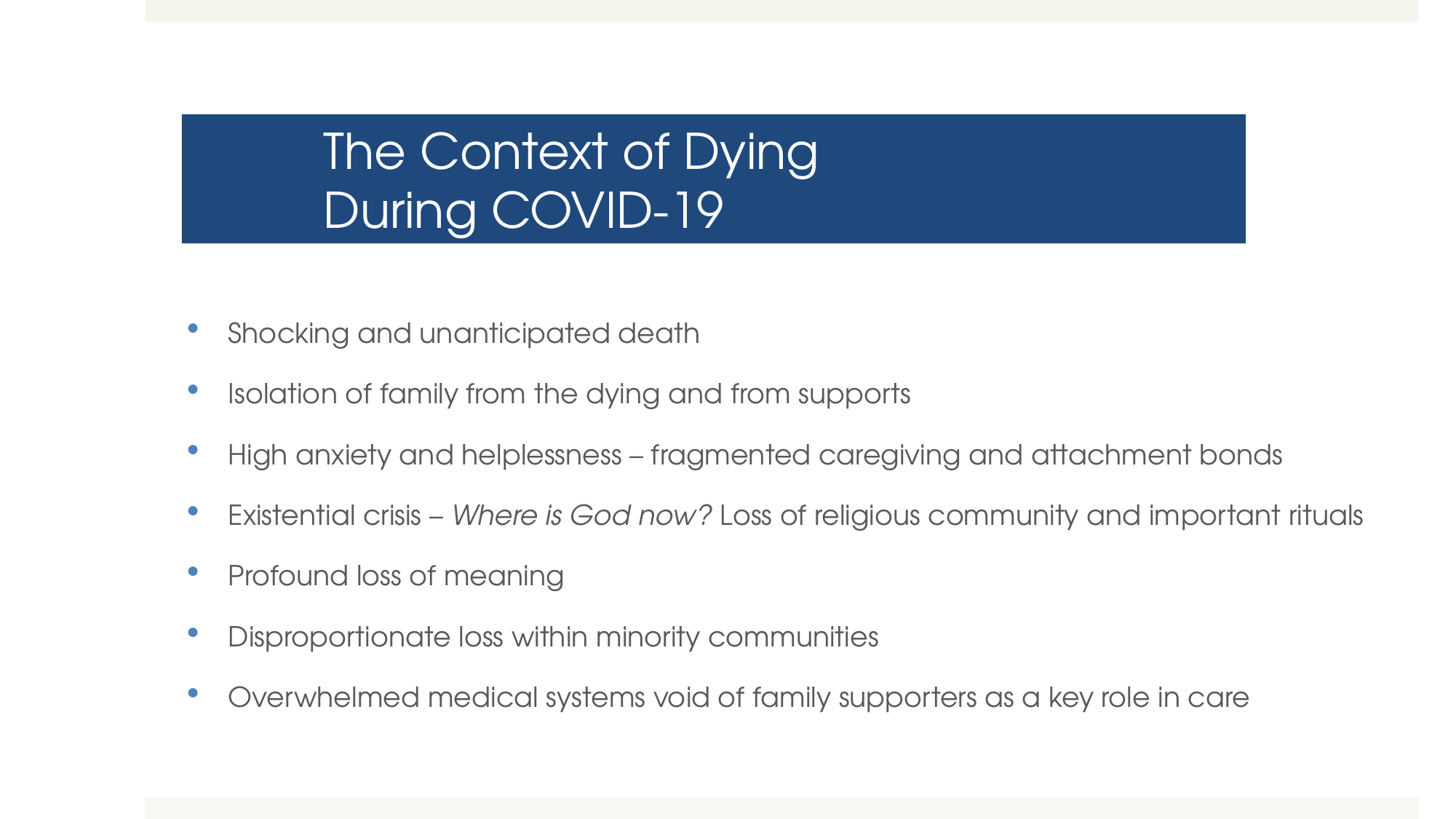

# The Context of Dying During COVID-19
Shocking and unanticipated death
Isolation of family from the dying and from supports
High anxiety and helplessness – fragmented caregiving and attachment bonds
Existential crisis – Where is God now? Loss of religious community and important rituals
Profound loss of meaning
Disproportionate loss within minority communities
Overwhelmed medical systems void of family supporters as a key role in care